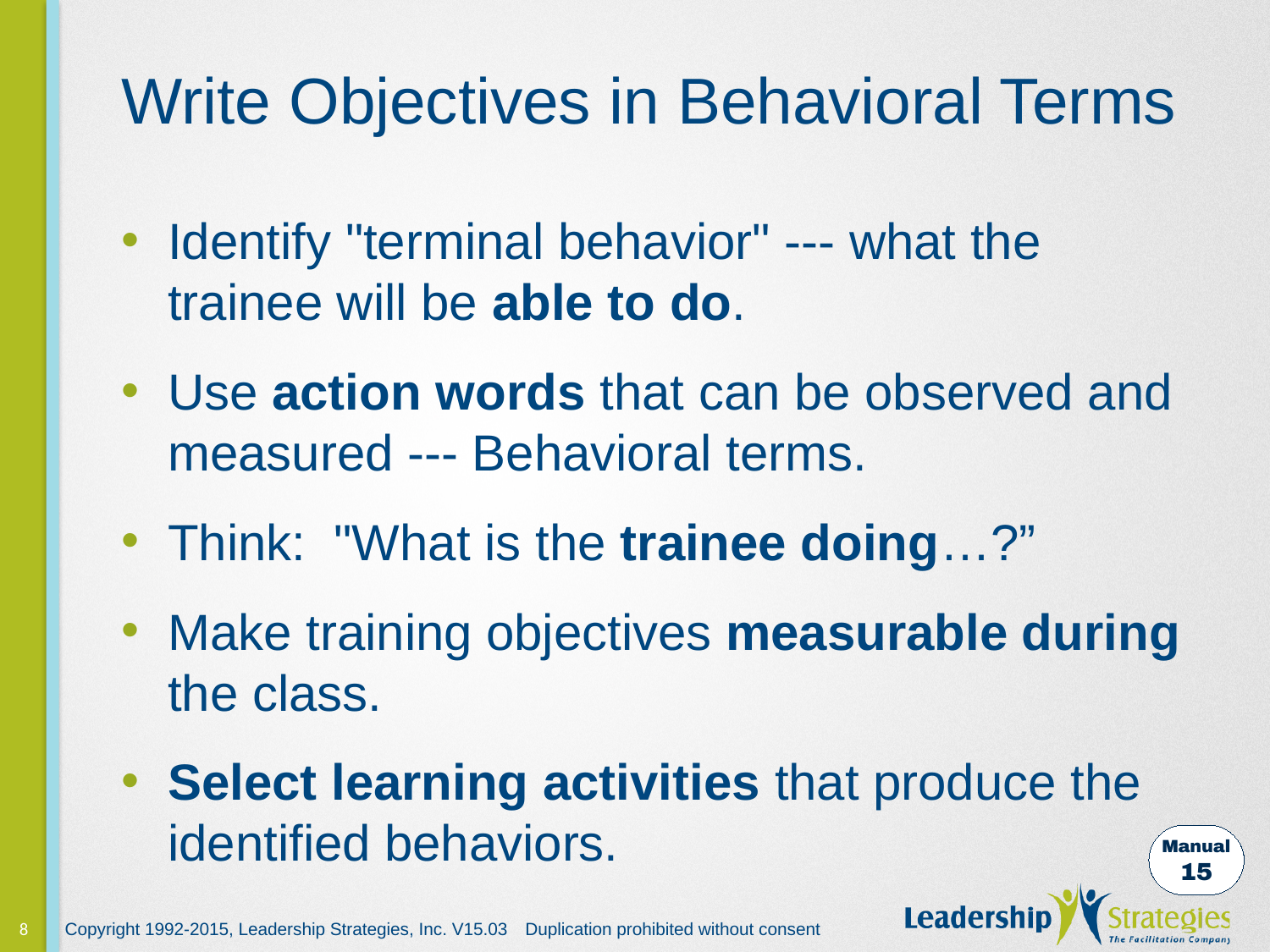

# Write Objectives in Behavioral Terms
Identify "terminal behavior" --- what the trainee will be able to do.
Use action words that can be observed and measured --- Behavioral terms.
Think:  "What is the trainee doing…?”
Make training objectives measurable during the class.
Select learning activities that produce the identified behaviors.
Manual
15
8